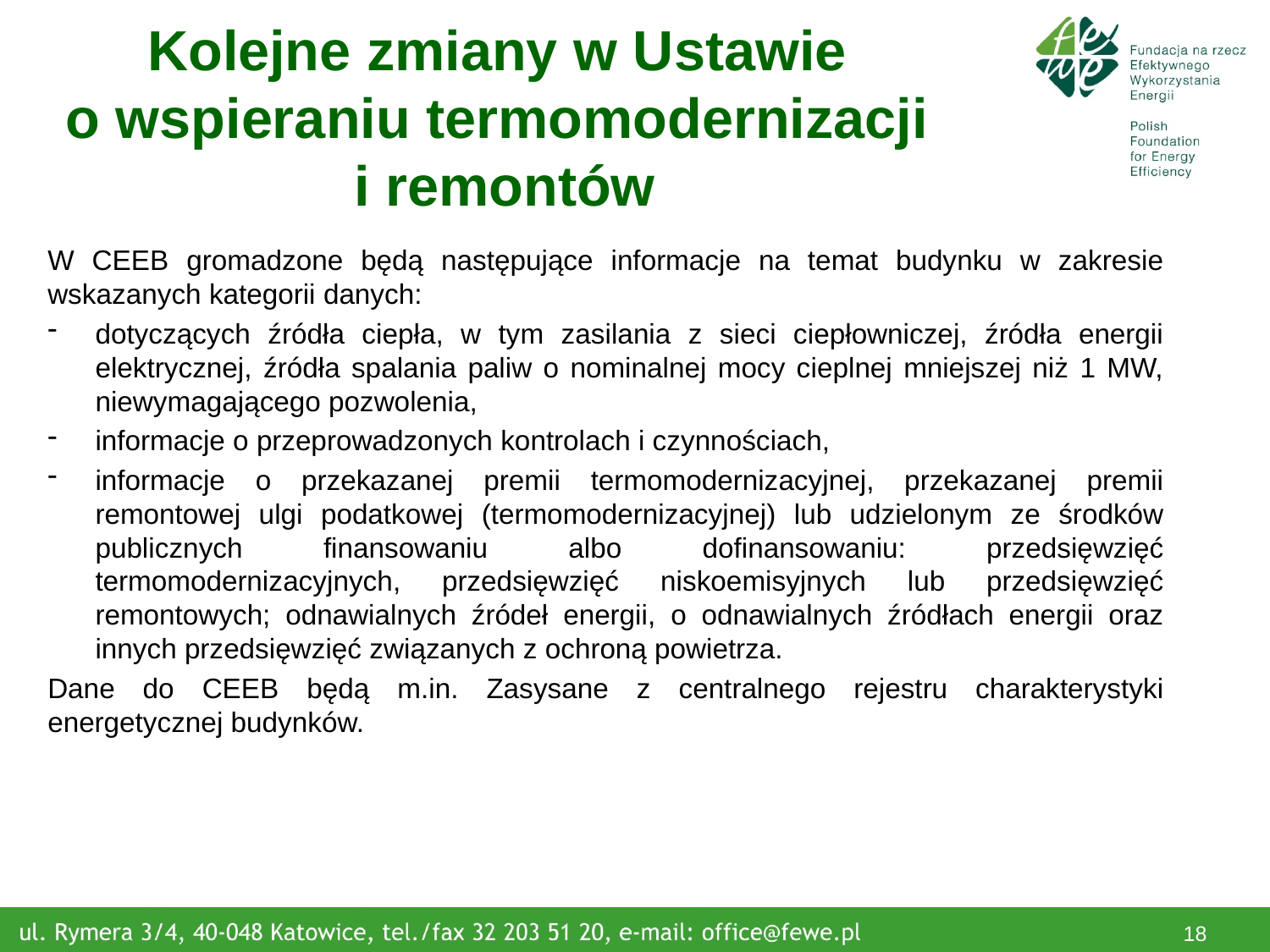

# Kolejne zmiany w Ustawie o wspieraniu termomodernizacji i remontów
W CEEB gromadzone będą następujące informacje na temat budynku w zakresie wskazanych kategorii danych:
dotyczących źródła ciepła, w tym zasilania z sieci ciepłowniczej, źródła energii elektrycznej, źródła spalania paliw o nominalnej mocy cieplnej mniejszej niż 1 MW, niewymagającego pozwolenia,
informacje o przeprowadzonych kontrolach i czynnościach,
informacje o przekazanej premii termomodernizacyjnej, przekazanej premii remontowej ulgi podatkowej (termomodernizacyjnej) lub udzielonym ze środków publicznych finansowaniu albo dofinansowaniu: przedsięwzięć termomodernizacyjnych, przedsięwzięć niskoemisyjnych lub przedsięwzięć remontowych; odnawialnych źródeł energii, o odnawialnych źródłach energii oraz innych przedsięwzięć związanych z ochroną powietrza.
Dane do CEEB będą m.in. Zasysane z centralnego rejestru charakterystyki energetycznej budynków.